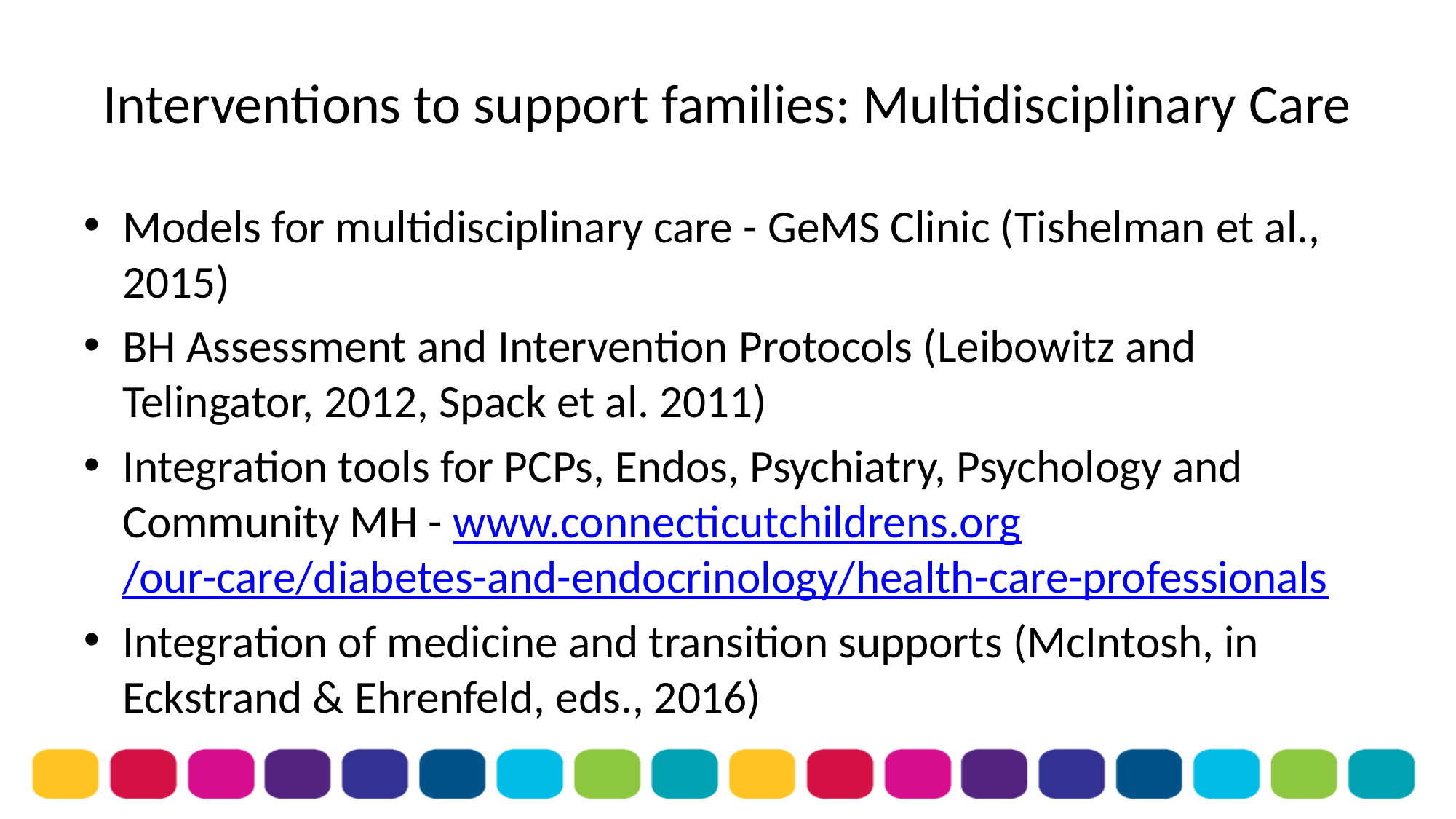

# Interventions to support families: Multidisciplinary Care
Models for multidisciplinary care - GeMS Clinic (Tishelman et al., 2015)
BH Assessment and Intervention Protocols (Leibowitz and Telingator, 2012, Spack et al. 2011)
Integration tools for PCPs, Endos, Psychiatry, Psychology and Community MH - www.connecticutchildrens.org/our-care/diabetes-and-endocrinology/health-care-professionals
Integration of medicine and transition supports (McIntosh, in Eckstrand & Ehrenfeld, eds., 2016)